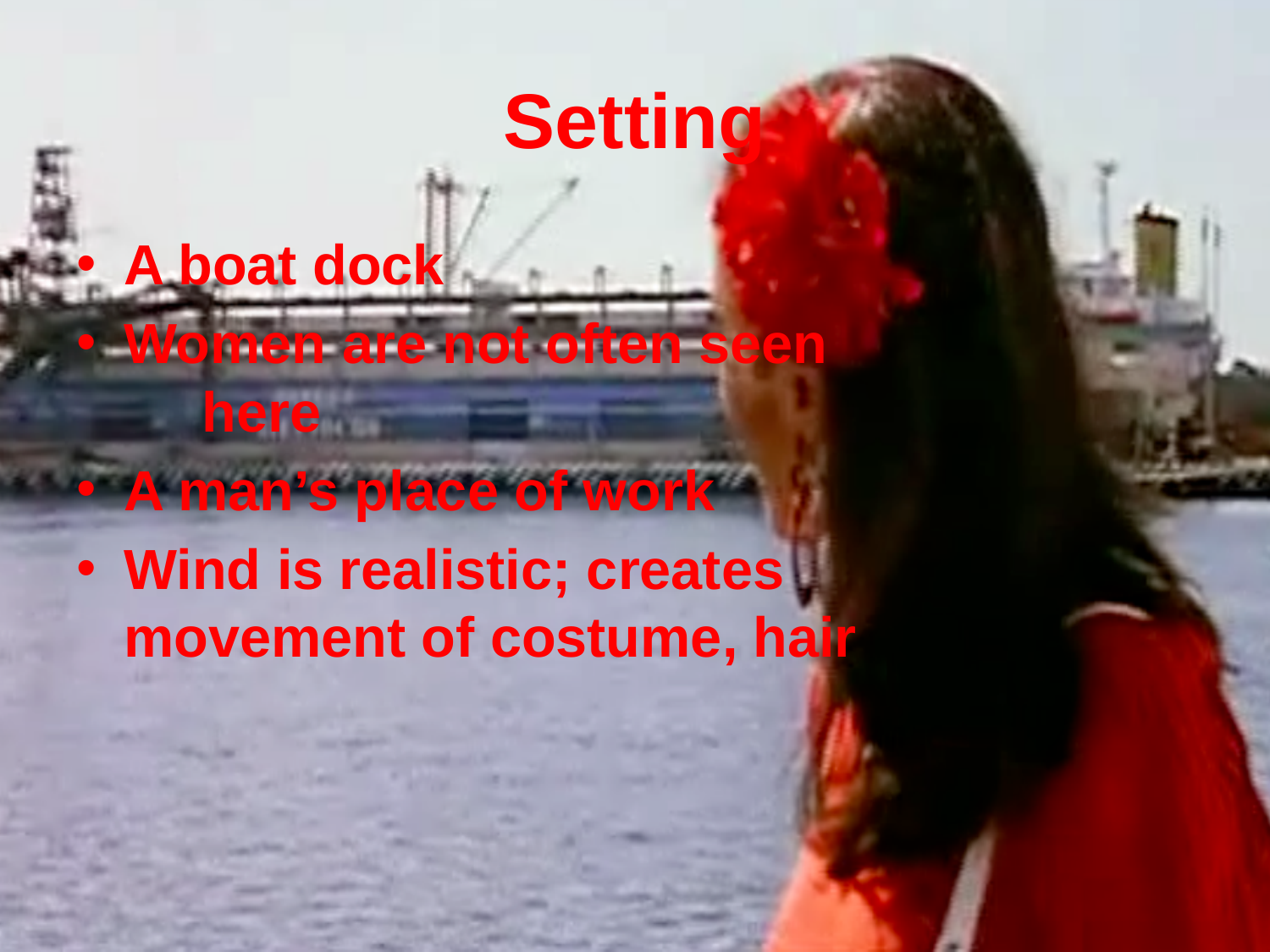

# Setting
A boat dock
Women are not often seen                             here
A man’s place of work
Wind is realistic; creates                      movement of costume, hair